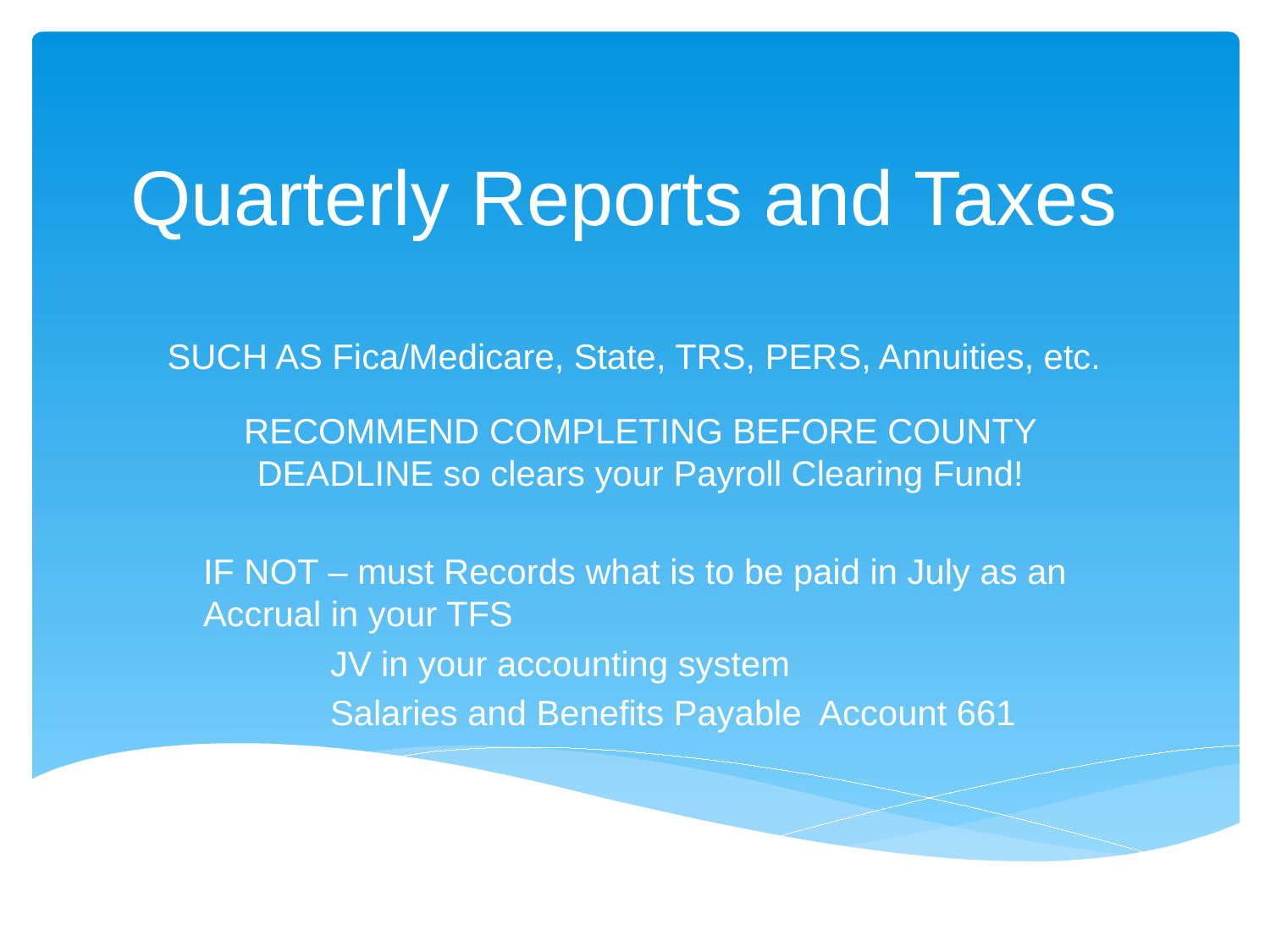

# Quarterly Reports and Taxes SUCH AS Fica/Medicare, State, TRS, PERS, Annuities, etc.
RECOMMEND COMPLETING BEFORE COUNTY DEADLINE so clears your Payroll Clearing Fund!

IF NOT – must Records what is to be paid in July as an Accrual in your TFS
	JV in your accounting system
	Salaries and Benefits Payable  Account 661